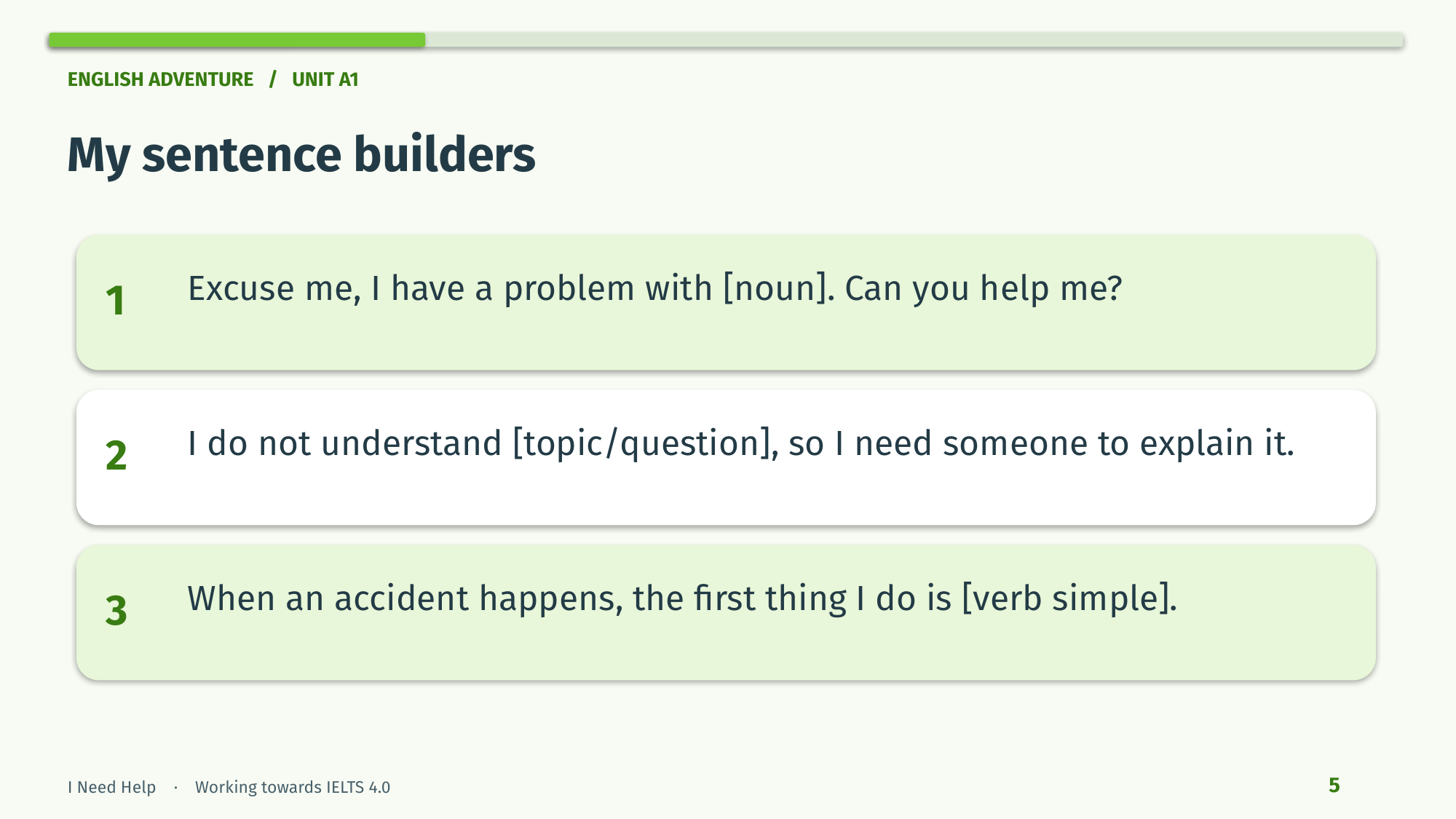

ENGLISH ADVENTURE   /   UNIT A1
My sentence builders

Excuse me, I have a problem with [noun]. Can you help me?
1

I do not understand [topic/question], so I need someone to explain it.
2

When an accident happens, the first thing I do is [verb simple].
3
5
I Need Help    ·    Working towards IELTS 4.0